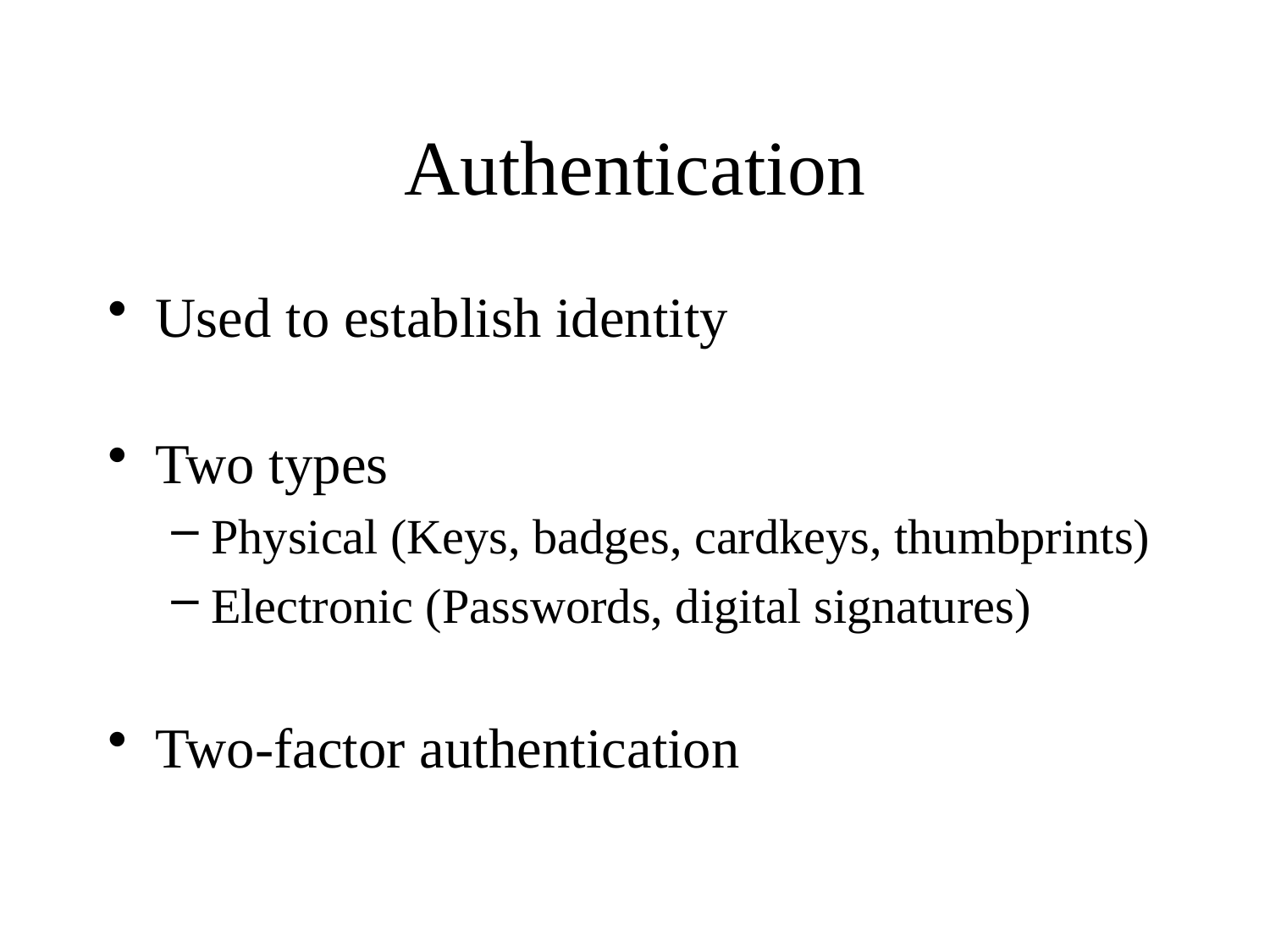

# Authentication
Used to establish identity

Two types
Physical (Keys, badges, cardkeys, thumbprints)
Electronic (Passwords, digital signatures)

Two-factor authentication